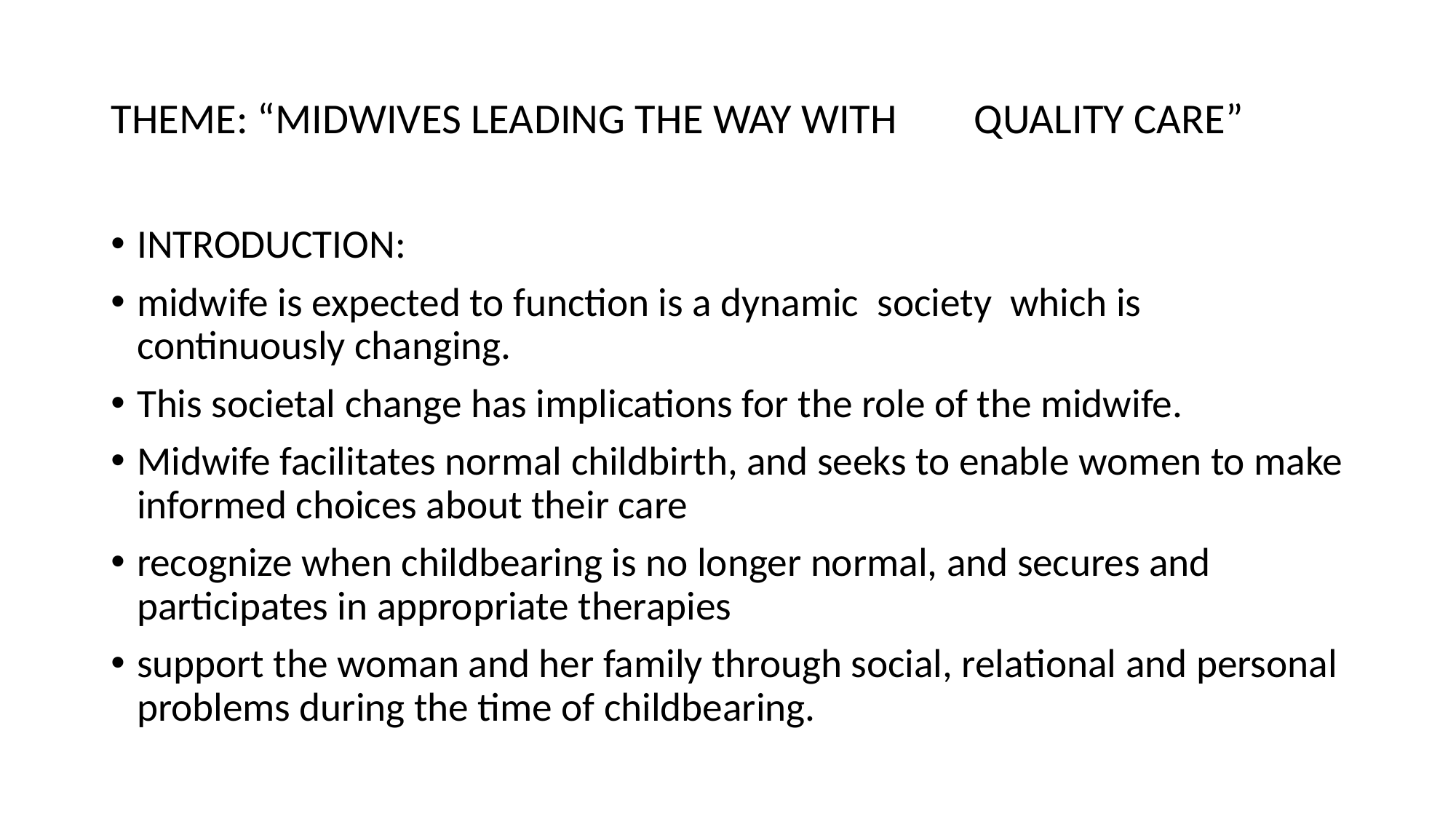

# THEME: “MIDWIVES LEADING THE WAY WITH        QUALITY CARE”
INTRODUCTION:
midwife is expected to function is a dynamic  society  which is continuously changing.
This societal change has implications for the role of the midwife.
Midwife facilitates normal childbirth, and seeks to enable women to make informed choices about their care
recognize when childbearing is no longer normal, and secures and participates in appropriate therapies
support the woman and her family through social, relational and personal problems during the time of childbearing.